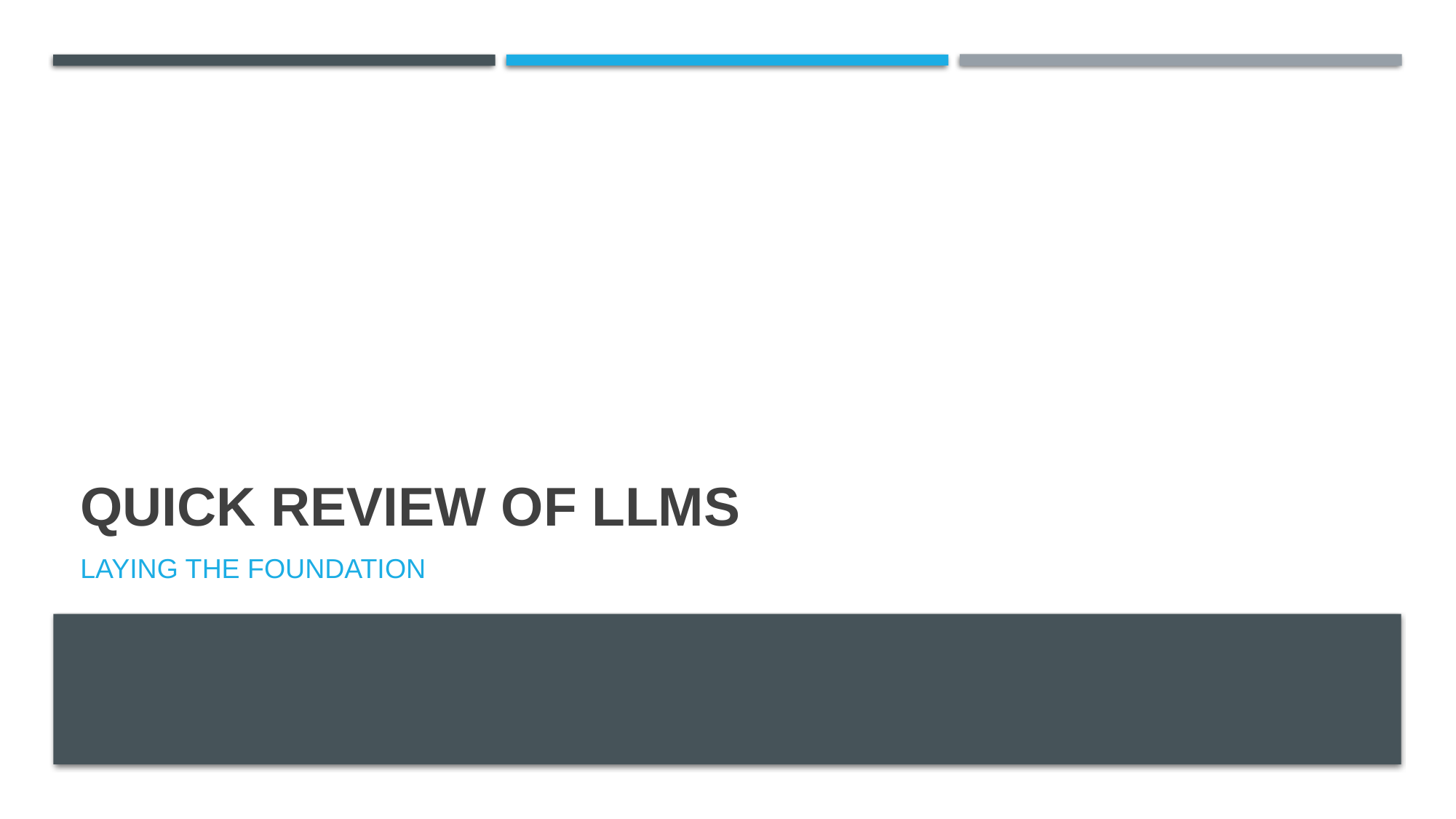

# Quick Review of LLMs
Laying the Foundation